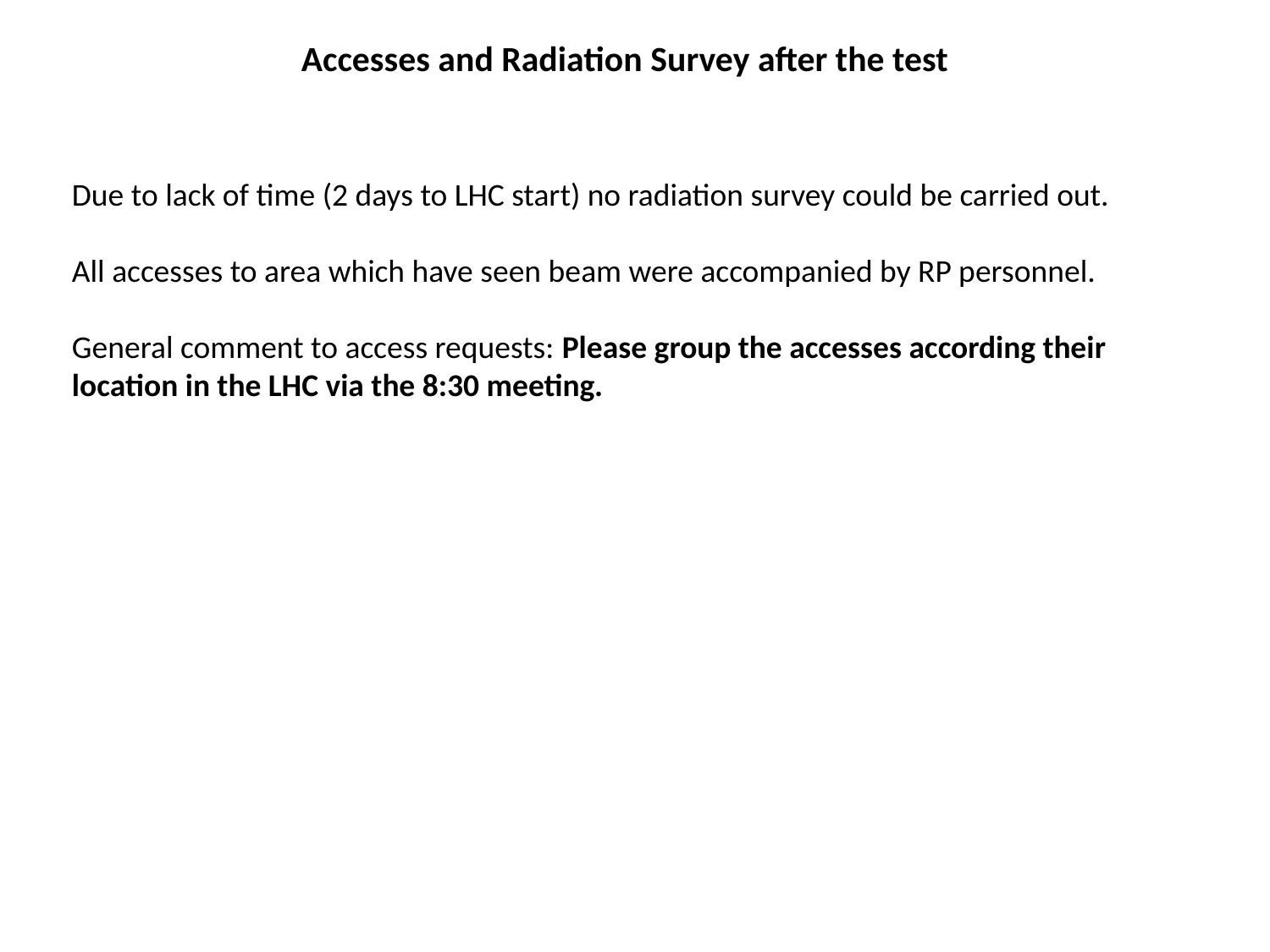

Accesses and Radiation Survey after the test
Due to lack of time (2 days to LHC start) no radiation survey could be carried out.

All accesses to area which have seen beam were accompanied by RP personnel.

General comment to access requests: Please group the accesses according their location in the LHC via the 8:30 meeting.